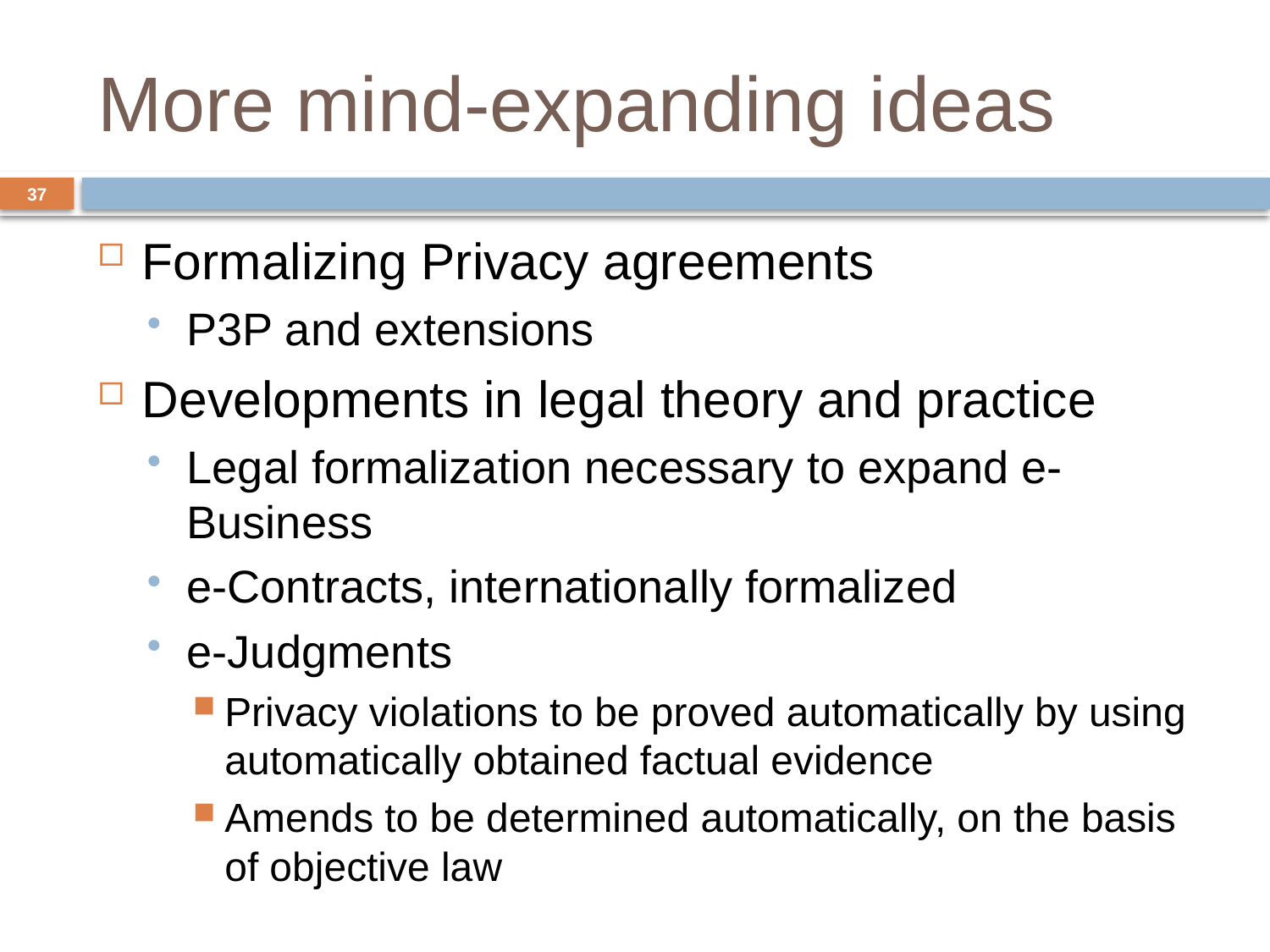

# More mind-expanding ideas
37
Formalizing Privacy agreements
P3P and extensions
Developments in legal theory and practice
Legal formalization necessary to expand e-Business
e-Contracts, internationally formalized
e-Judgments
Privacy violations to be proved automatically by using automatically obtained factual evidence
Amends to be determined automatically, on the basis of objective law